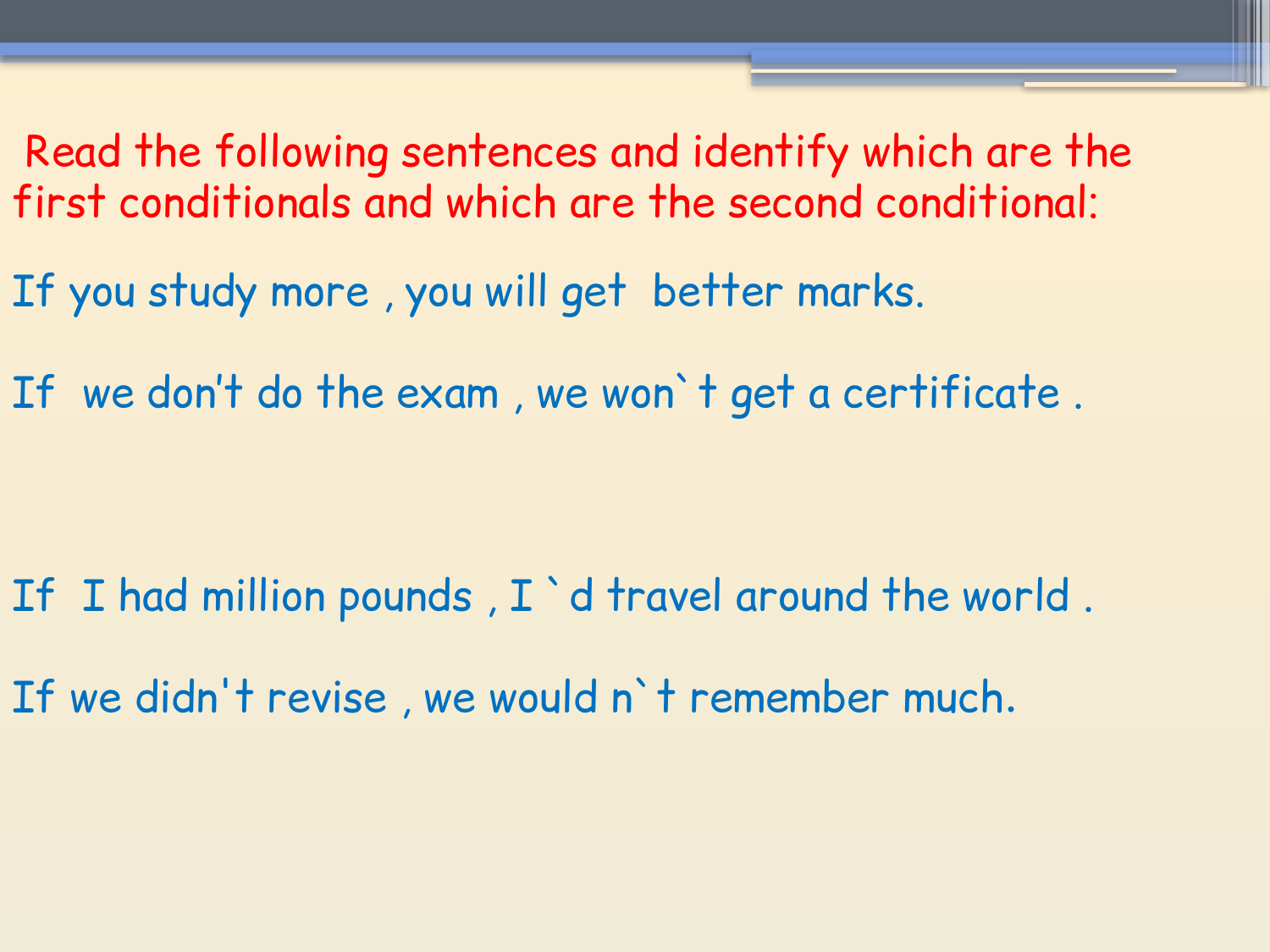

Read the following sentences and identify which are the first conditionals and which are the second conditional:

If you study more , you will get  better marks.

If  we don’t do the exam , we won`t get a certificate .

If  I had million pounds , I `d travel around the world .

If we didn't revise , we would n`t remember much.